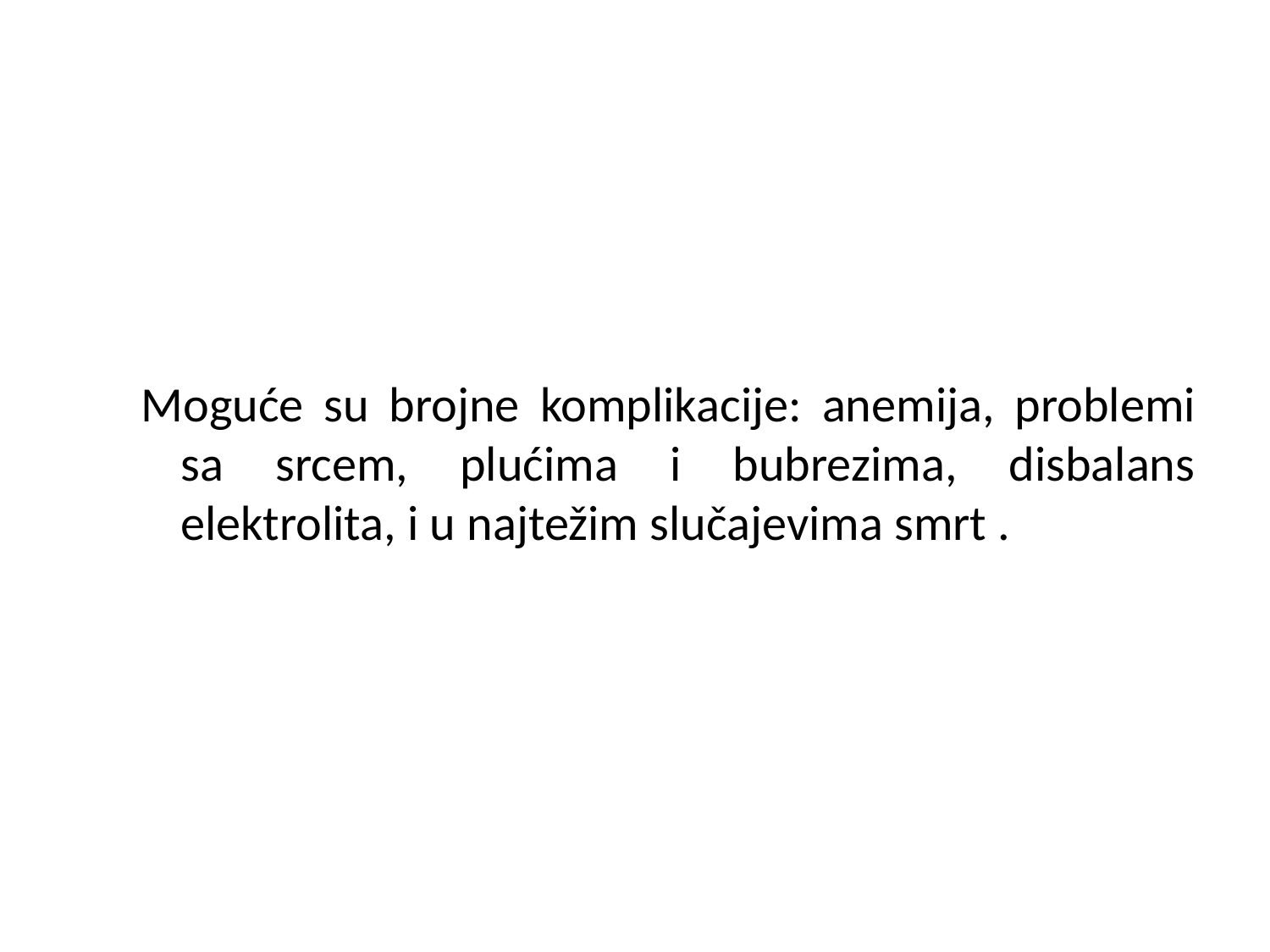

#
Moguće su brojne komplikacije: anemija, problemi sa srcem, plućima i bubrezima, disbalans elektrolita, i u najtežim slučajevima smrt .